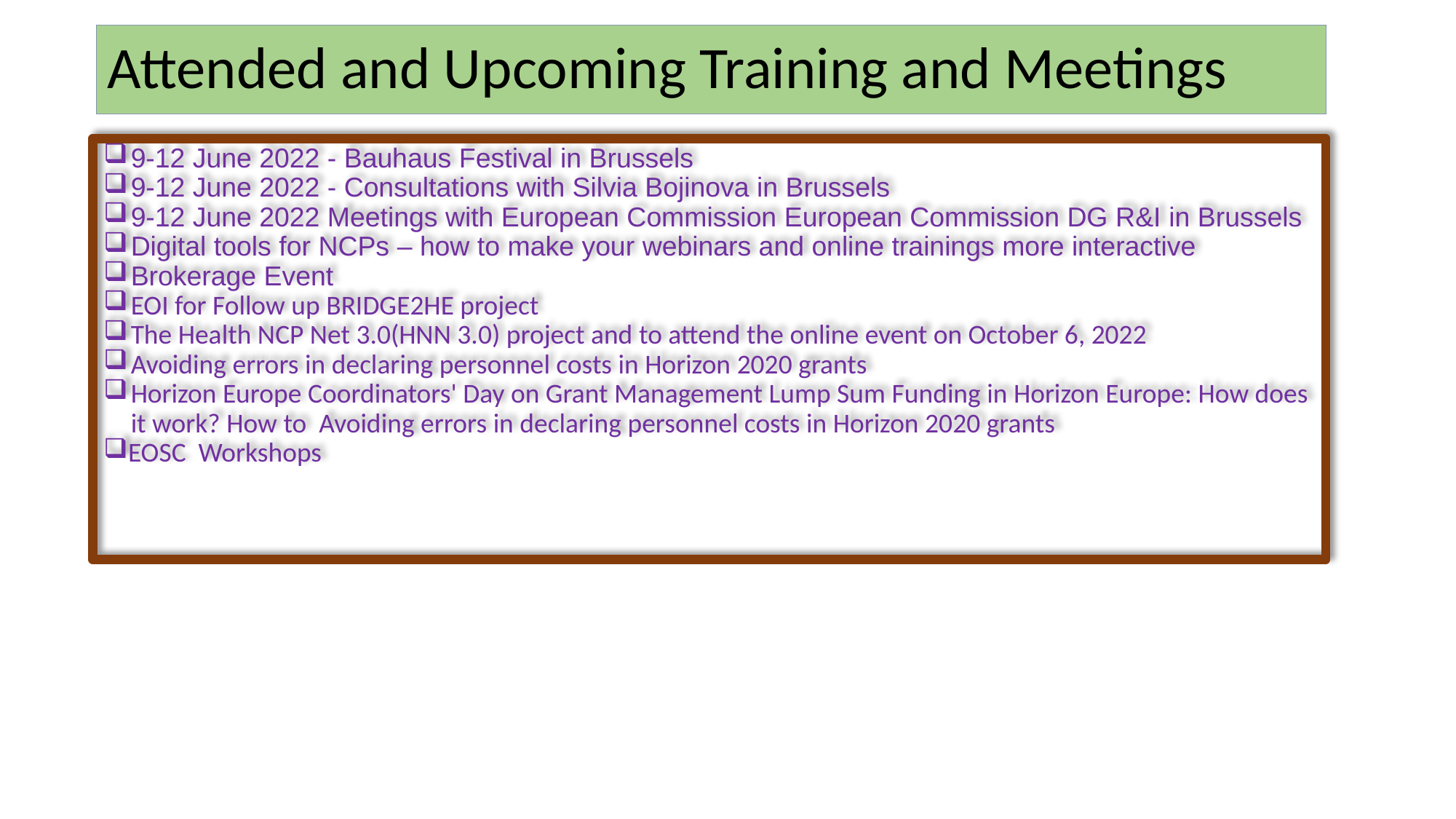

# Attended and Upcoming Training and Meetings
9-12 June 2022 - Bauhaus Festival in Brussels
9-12 June 2022 - Consultations with Silvia Bojinova in Brussels
9-12 June 2022 Meetings with European Commission European Commission DG R&I in Brussels
Digital tools for NCPs – how to make your webinars and online trainings more interactive
Brokerage Event
EOI for Follow up BRIDGE2HE project
The Health NCP Net 3.0(HNN 3.0) project and to attend the online event on October 6, 2022
Avoiding errors in declaring personnel costs in Horizon 2020 grants
Horizon Europe Coordinators' Day on Grant Management Lump Sum Funding in Horizon Europe: How does it work? How to  Avoiding errors in declaring personnel costs in Horizon 2020 grants
EOSC  Workshops